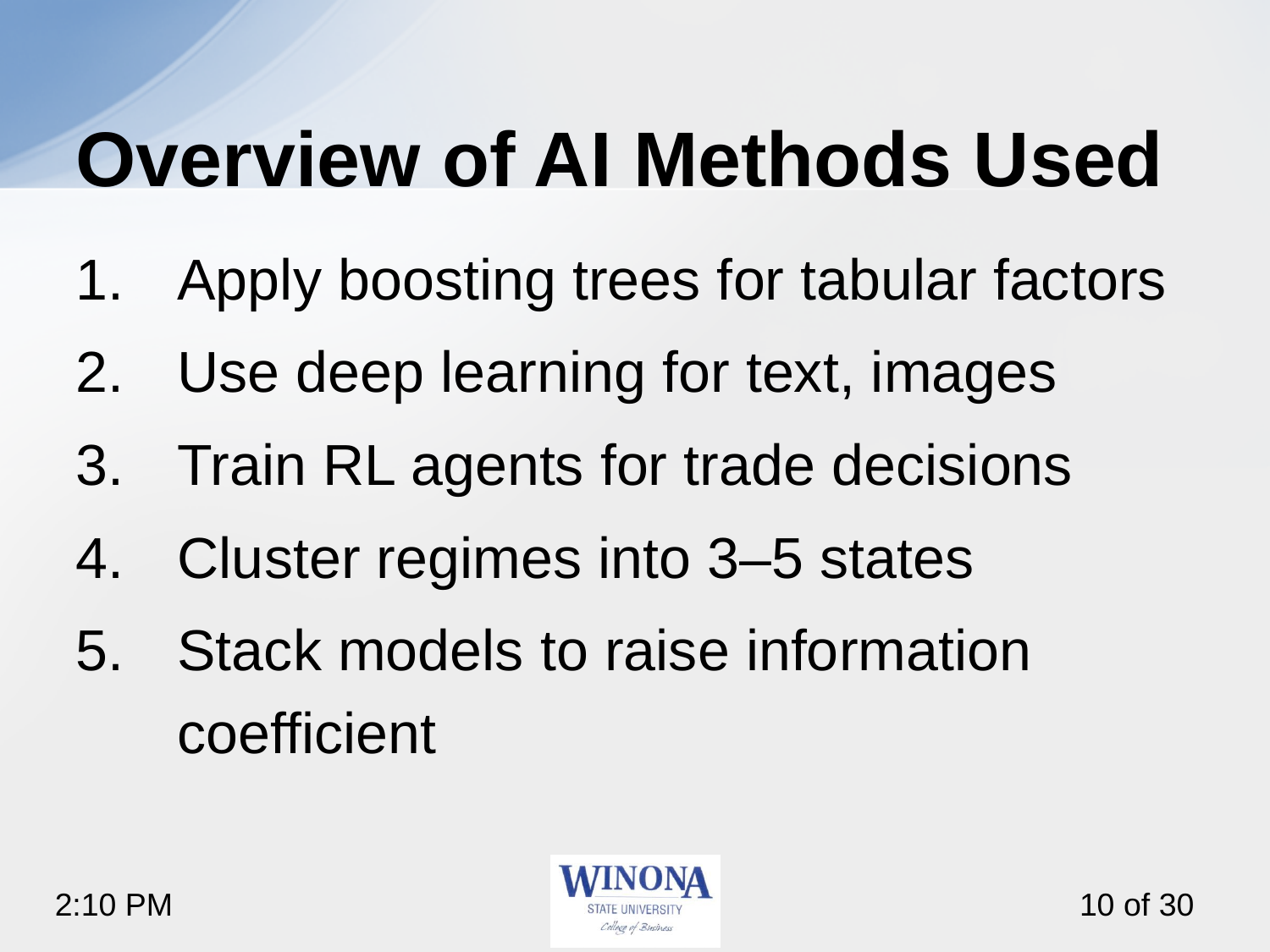

# Overview of AI Methods Used
Apply boosting trees for tabular factors
Use deep learning for text, images
Train RL agents for trade decisions
Cluster regimes into 3–5 states
Stack models to raise information coefficient